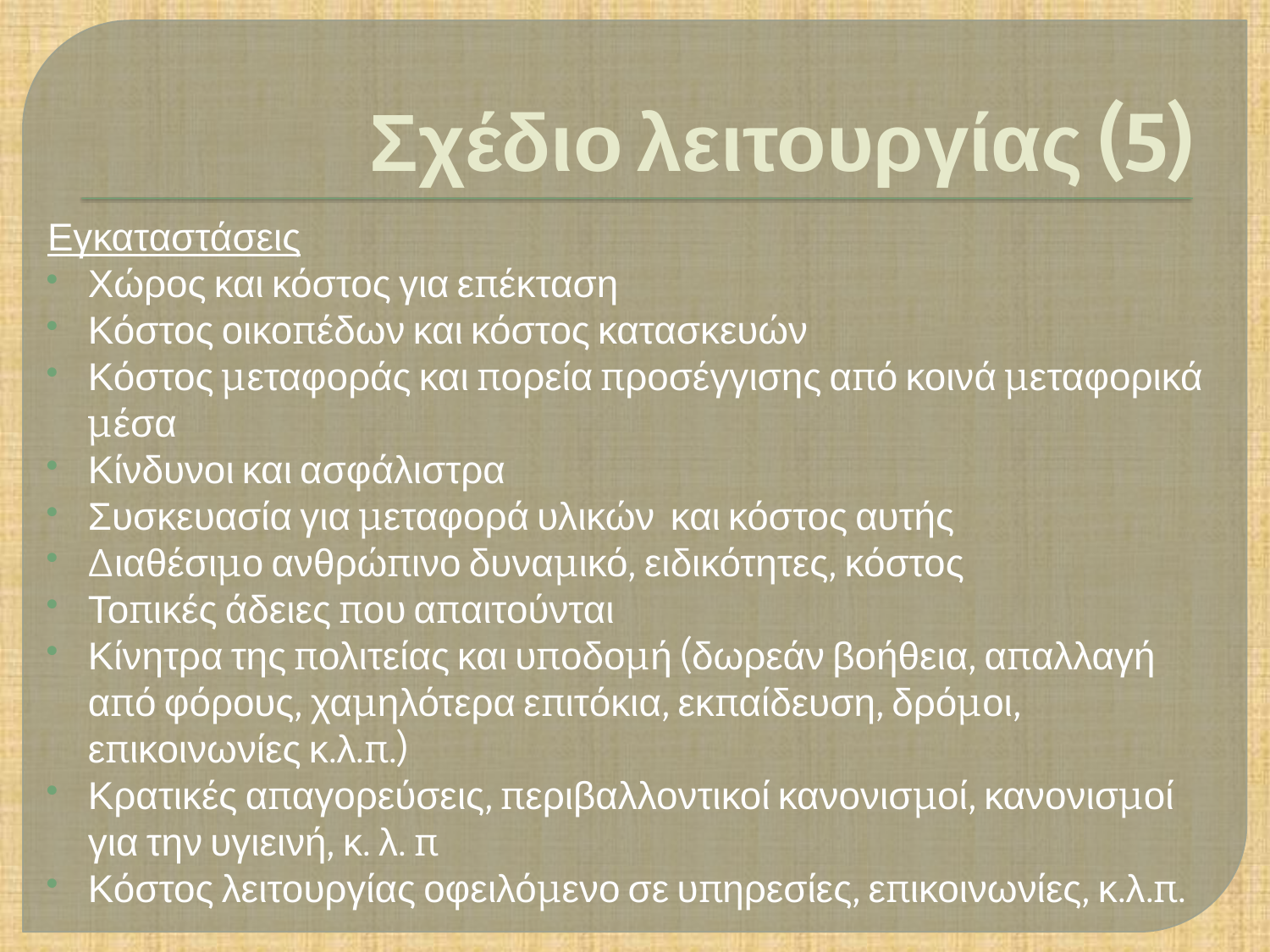

# Σχέδιο λειτουργίας (5)
Εγκαταστάσεις
Χώρος και κόστος για επέκταση
Κόστος οικοπέδων και κόστος κατασκευών
Κόστος μεταφοράς και πορεία προσέγγισης από κοινά μεταφορικά μέσα
Κίνδυνοι και ασφάλιστρα
Συσκευασία για μεταφορά υλικών  και κόστος αυτής
Διαθέσιμο ανθρώπινο δυναμικό, ειδικότητες, κόστος
Τοπικές άδειες που απαιτούνται
Κίνητρα της πολιτείας και υποδομή (δωρεάν βοήθεια, απαλλαγή από φόρους, χαμηλότερα επιτόκια, εκπαίδευση, δρόμοι, επικοινωνίες κ.λ.π.)
Κρατικές απαγορεύσεις, περιβαλλοντικοί κανονισμοί, κανονισμοί για την υγιεινή, κ. λ. π
Κόστος λειτουργίας οφειλόμενο σε υπηρεσίες, επικοινωνίες, κ.λ.π.